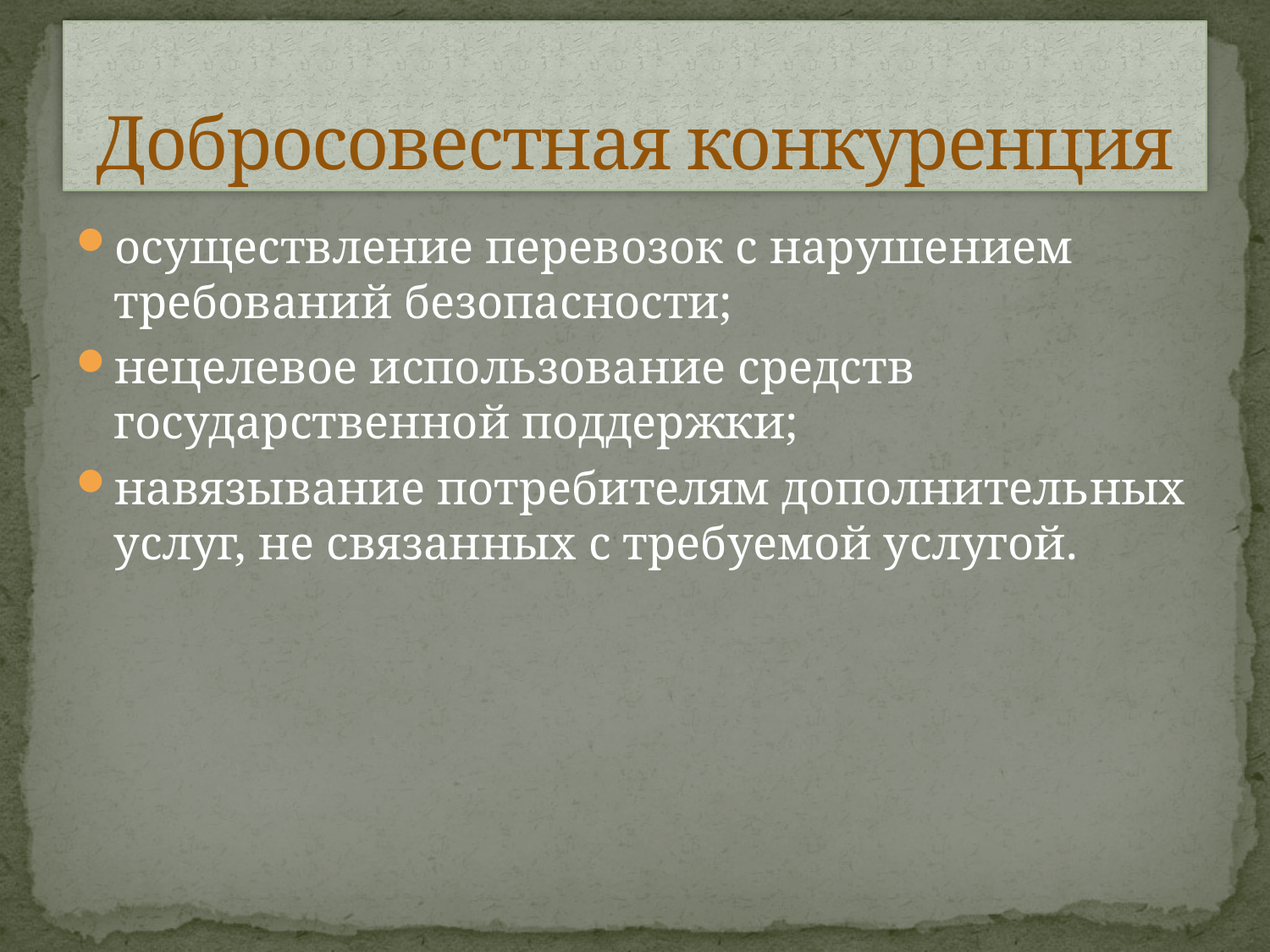

# Добросовестная конкуренция
осуществление перевозок с нарушением требований безопасности;
нецелевое использование средств государственной поддержки;
навязывание потребителям дополнительных услуг, не связанных с требуемой услугой.